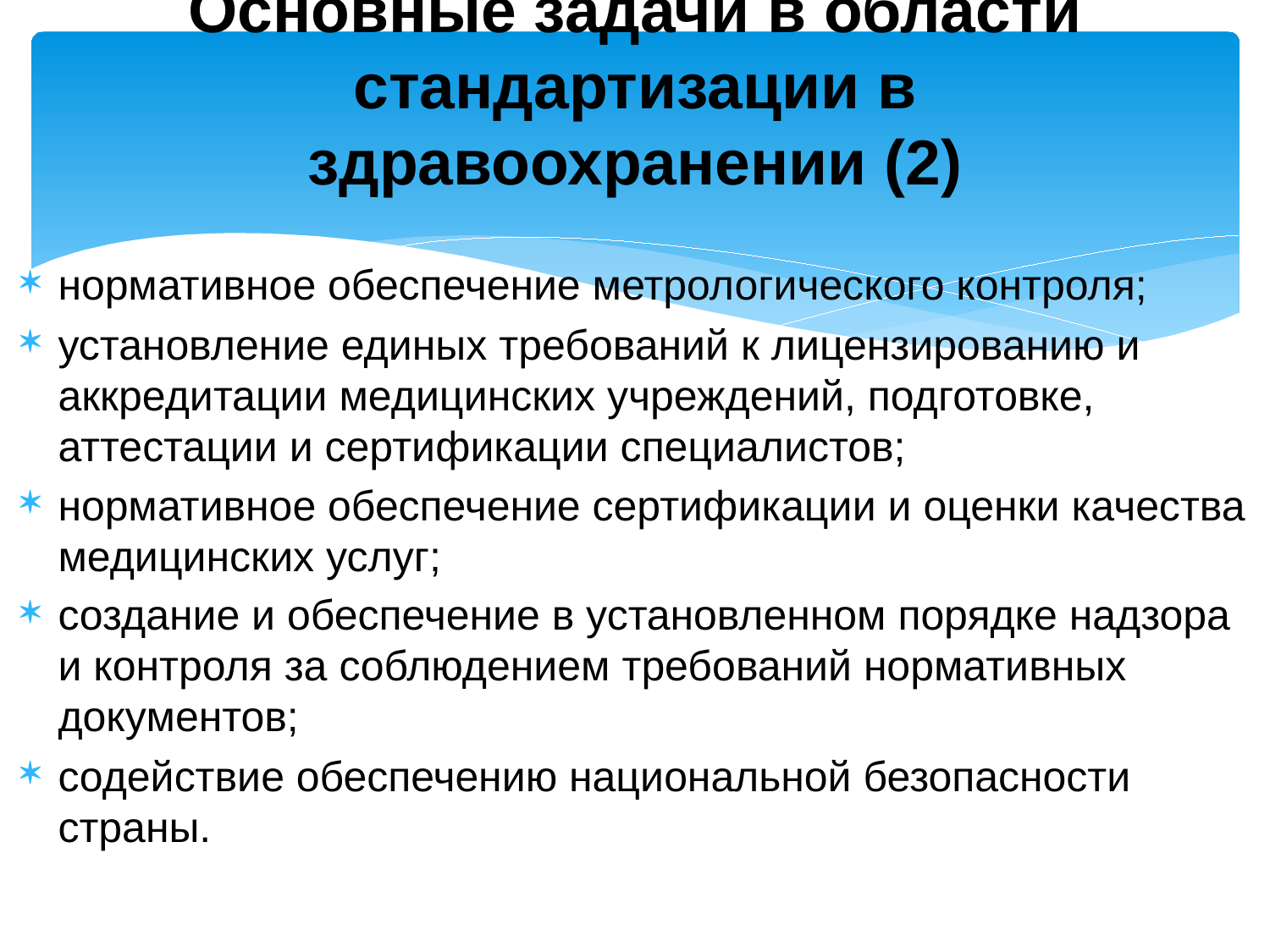

# Основные задачи в области стандартизации в здравоохранении (2)
нормативное обеспечение метрологического контроля;
установление единых требований к лицензированию и аккредитации медицинских учреждений, подготовке, аттестации и сертификации специалистов;
нормативное обеспечение сертификации и оценки качества медицинских услуг;
создание и обеспечение в установленном порядке надзора и контроля за соблюдением требований нормативных документов;
содействие обеспечению национальной безопасности страны.